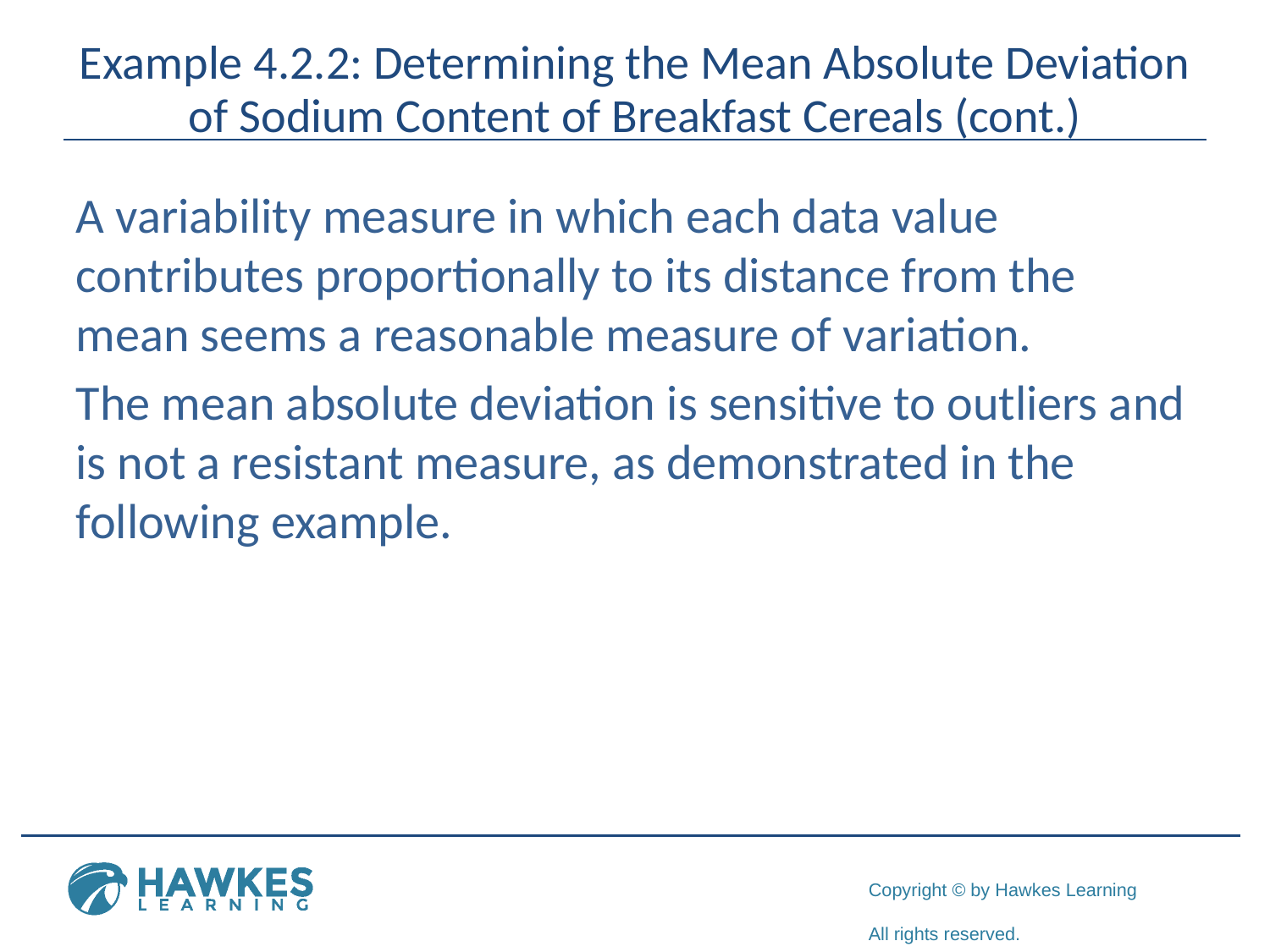

# Example 4.2.2: Determining the Mean Absolute Deviation of Sodium Content of Breakfast Cereals (cont.)
A variability measure in which each data value contributes proportionally to its distance from the mean seems a reasonable measure of variation.
The mean absolute deviation is sensitive to outliers and is not a resistant measure, as demonstrated in the following example.